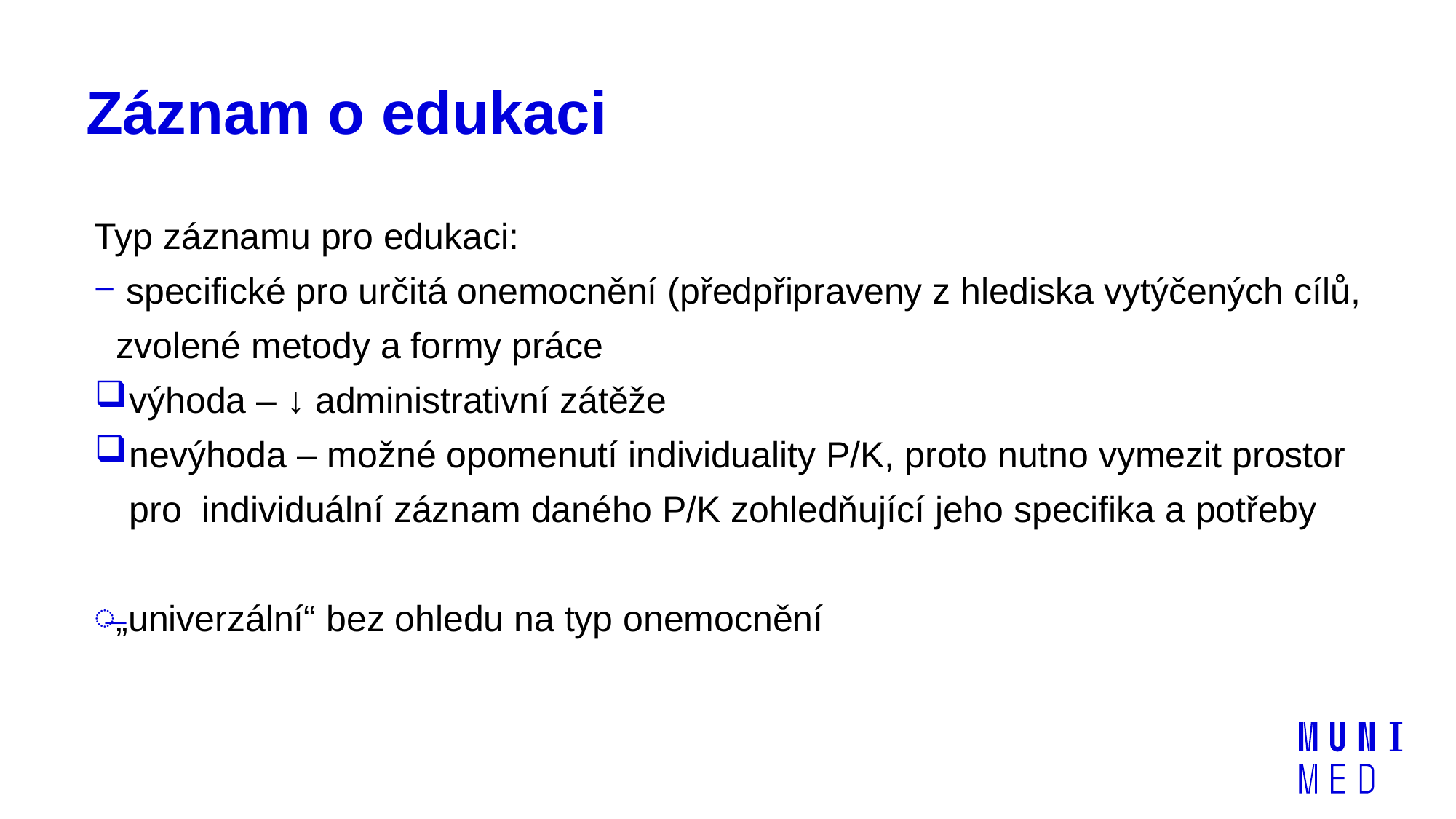

# Záznam o edukaci
Typ záznamu pro edukaci:
 specifické pro určitá onemocnění (předpřipraveny z hlediska vytýčených cílů, zvolené metody a formy práce
výhoda – ↓ administrativní zátěže
nevýhoda – možné opomenutí individuality P/K, proto nutno vymezit prostor pro  individuální záznam daného P/K zohledňující jeho specifika a potřeby

„univerzální“ bez ohledu na typ onemocnění